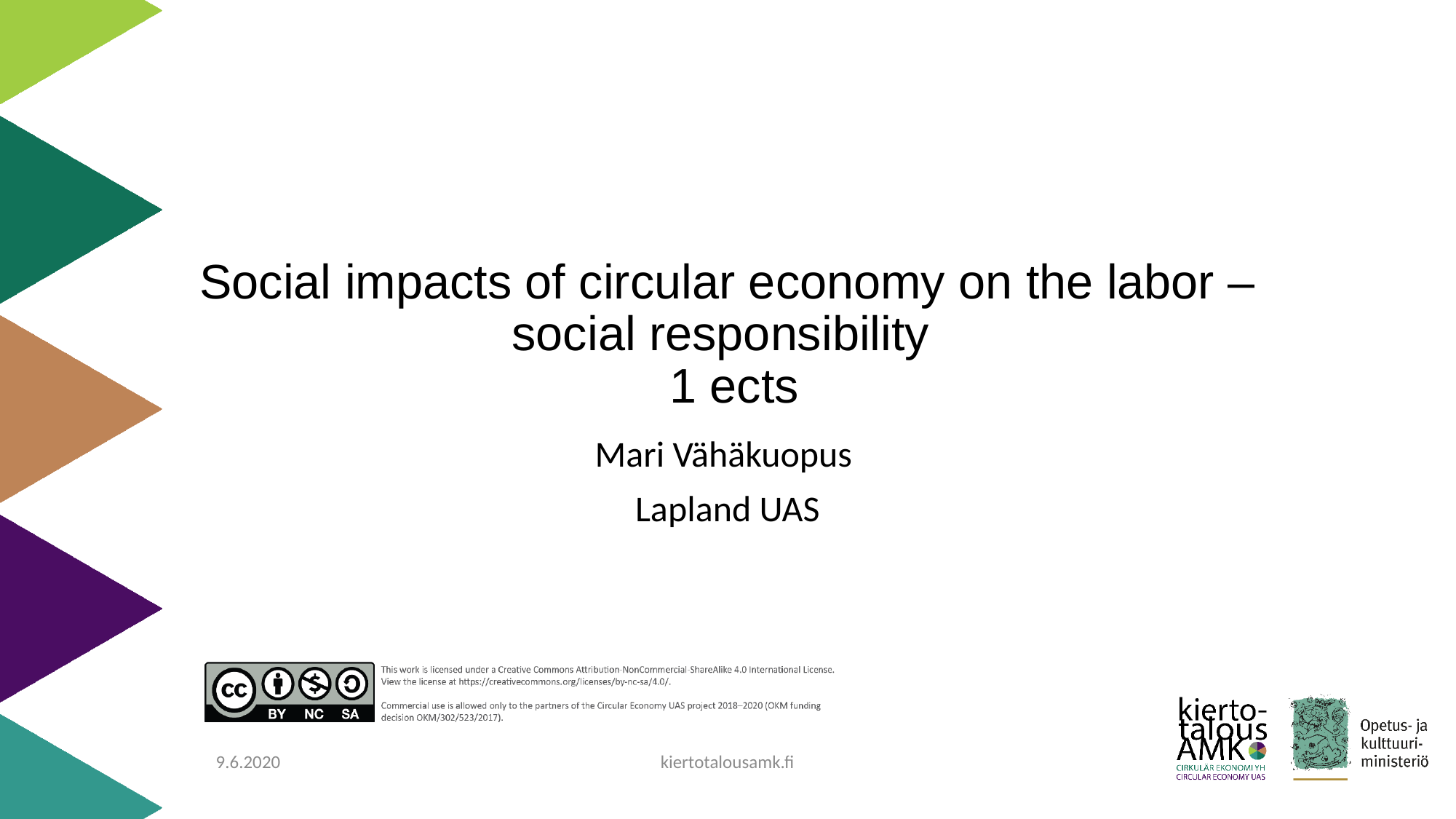

# Social impacts of circular economy on the labor – social responsibility 1 ects
Mari Vähäkuopus
Lapland UAS
9.6.2020
kiertotalousamk.fi